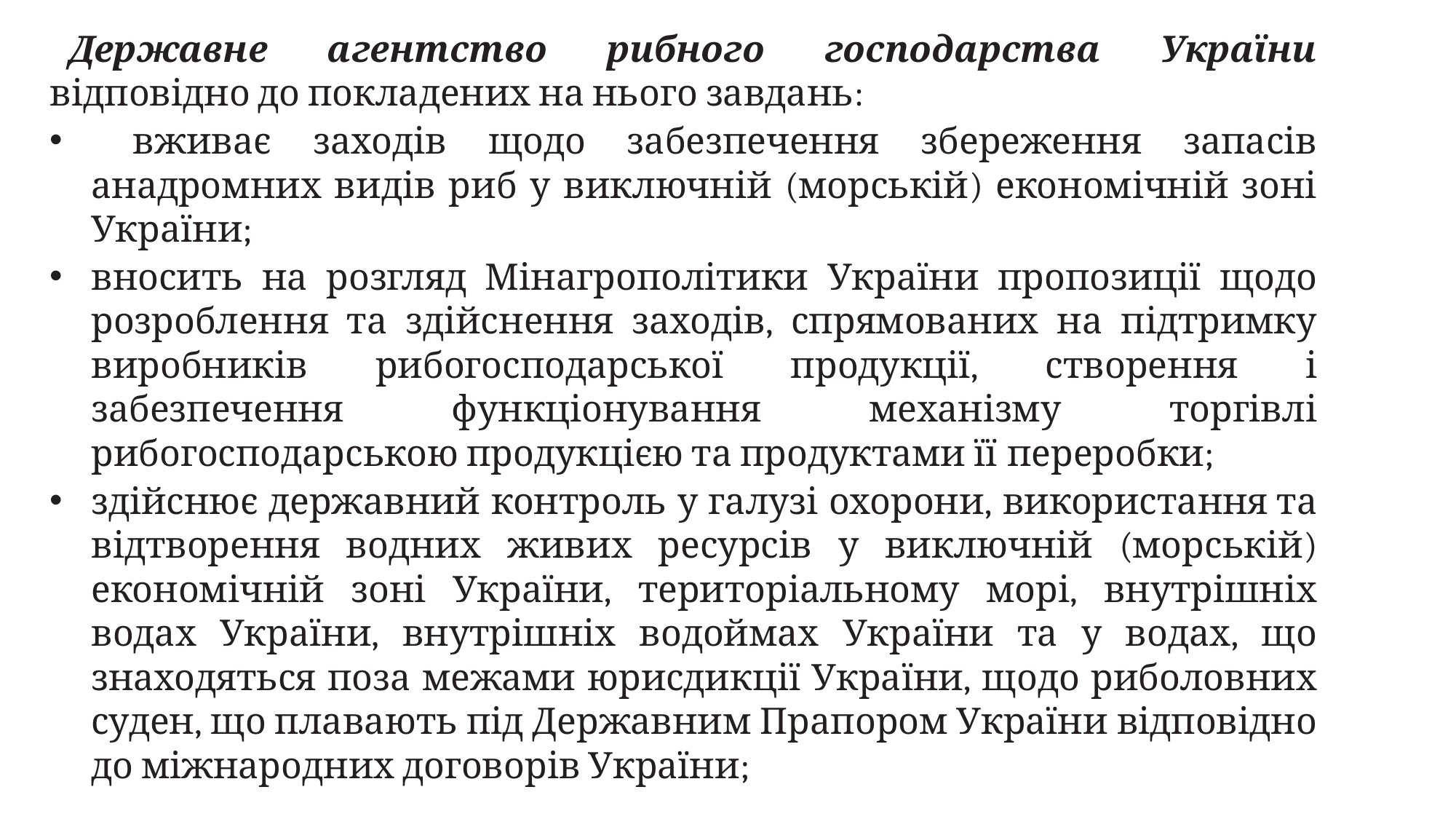

Державне агентство рибного господарства України відповідно до покладених на нього завдань:
 вживає заходів щодо забезпечення збереження запасів анадромних видів риб у виключній (морській) економічній зоні України;
вносить на розгляд Мінагрополітики України пропозиції щодо розроблення та здійснення заходів, спрямованих на підтримку виробників рибогосподарської продукції, створення і забезпечення функціонування механізму торгівлі рибогосподарською продукцією та продуктами її переробки;
здійснює державний контроль у галузі охорони, використання та відтворення водних живих ресурсів у виключній (морській) економічній зоні України, територіальному морі, внутрішніх водах України, внутрішніх водоймах України та у водах, що знаходяться поза межами юрисдикції України, щодо риболовних суден, що плавають під Державним Прапором України відповідно до міжнародних договорів України;